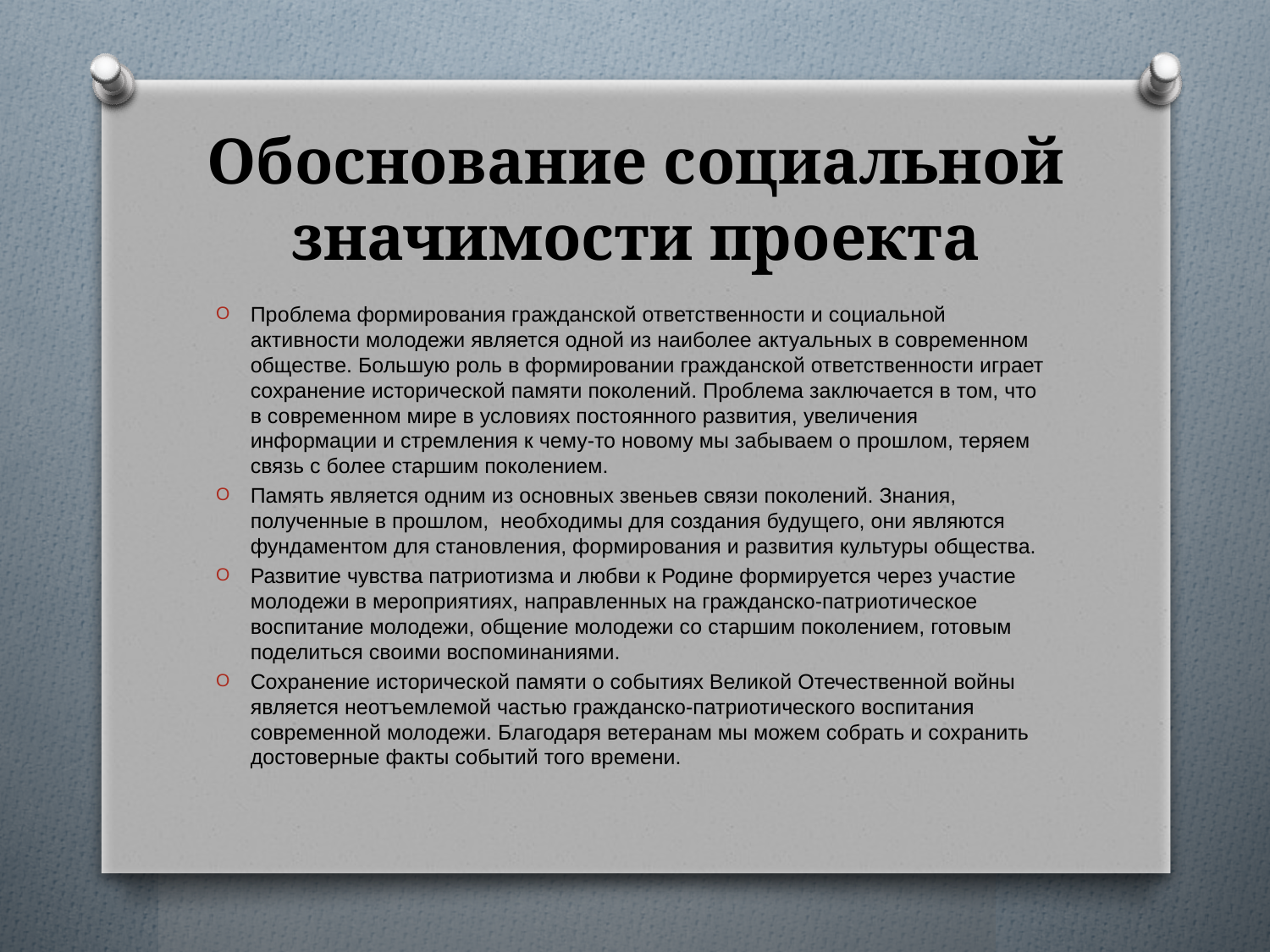

# Обоснование социальной значимости проекта
Проблема формирования гражданской ответственности и социальной активности молодежи является одной из наиболее актуальных в современном обществе. Большую роль в формировании гражданской ответственности играет сохранение исторической памяти поколений. Проблема заключается в том, что в современном мире в условиях постоянного развития, увеличения информации и стремления к чему-то новому мы забываем о прошлом, теряем связь с более старшим поколением.
Память является одним из основных звеньев связи поколений. Знания, полученные в прошлом,  необходимы для создания будущего, они являются фундаментом для становления, формирования и развития культуры общества.
Развитие чувства патриотизма и любви к Родине формируется через участие молодежи в мероприятиях, направленных на гражданско-патриотическое воспитание молодежи, общение молодежи со старшим поколением, готовым поделиться своими воспоминаниями.
Сохранение исторической памяти о событиях Великой Отечественной войны является неотъемлемой частью гражданско-патриотического воспитания современной молодежи. Благодаря ветеранам мы можем собрать и сохранить достоверные факты событий того времени.